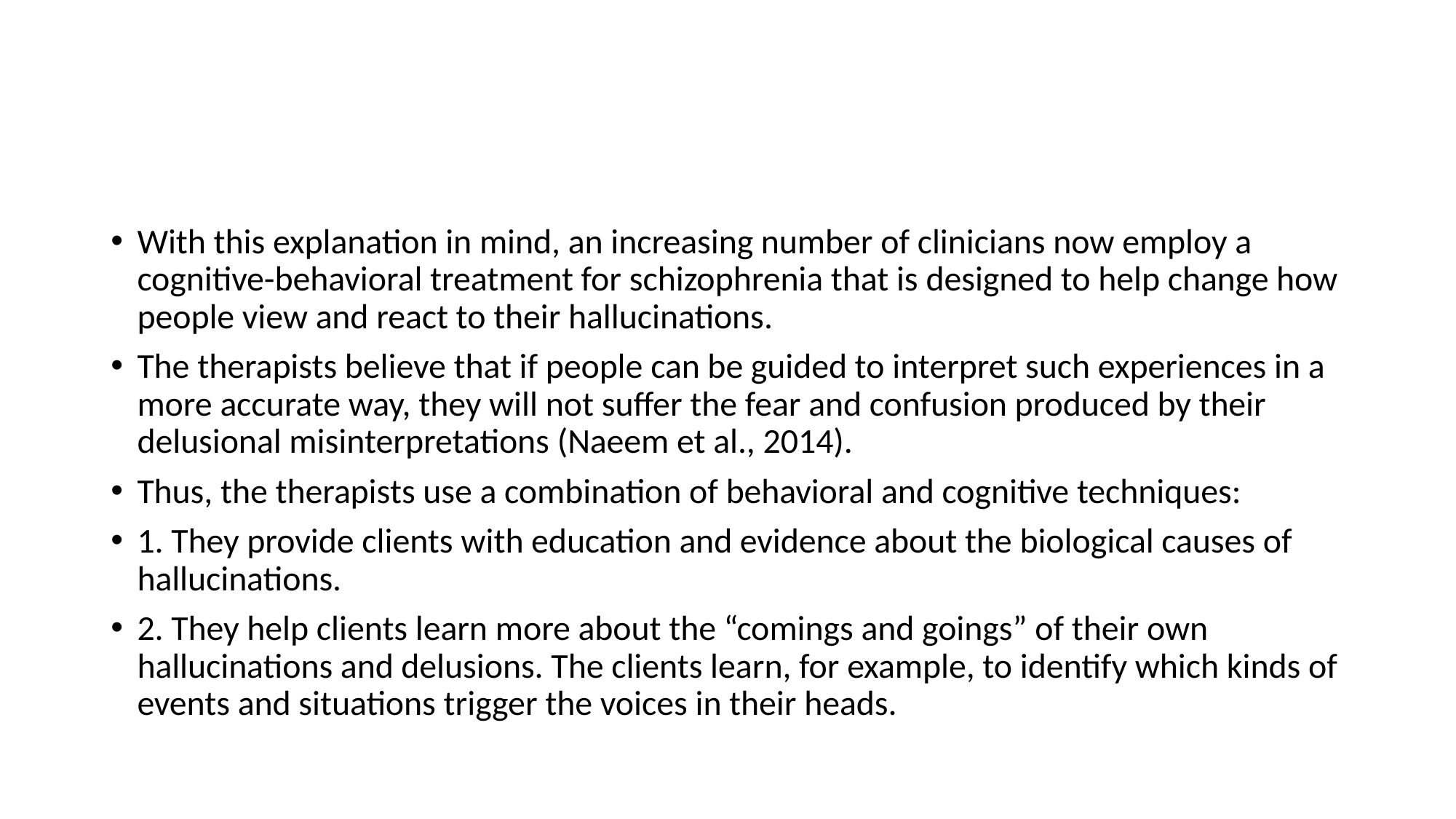

#
With this explanation in mind, an increasing number of clinicians now employ a cognitive-behavioral treatment for schizophrenia that is designed to help change how people view and react to their hallucinations.
The therapists believe that if people can be guided to interpret such experiences in a more accurate way, they will not suffer the fear and confusion produced by their delusional misinterpretations (Naeem et al., 2014).
Thus, the therapists use a combination of behavioral and cognitive techniques:
1. They provide clients with education and evidence about the biological causes of hallucinations.
2. They help clients learn more about the “comings and goings” of their own hallucinations and delusions. The clients learn, for example, to identify which kinds of events and situations trigger the voices in their heads.